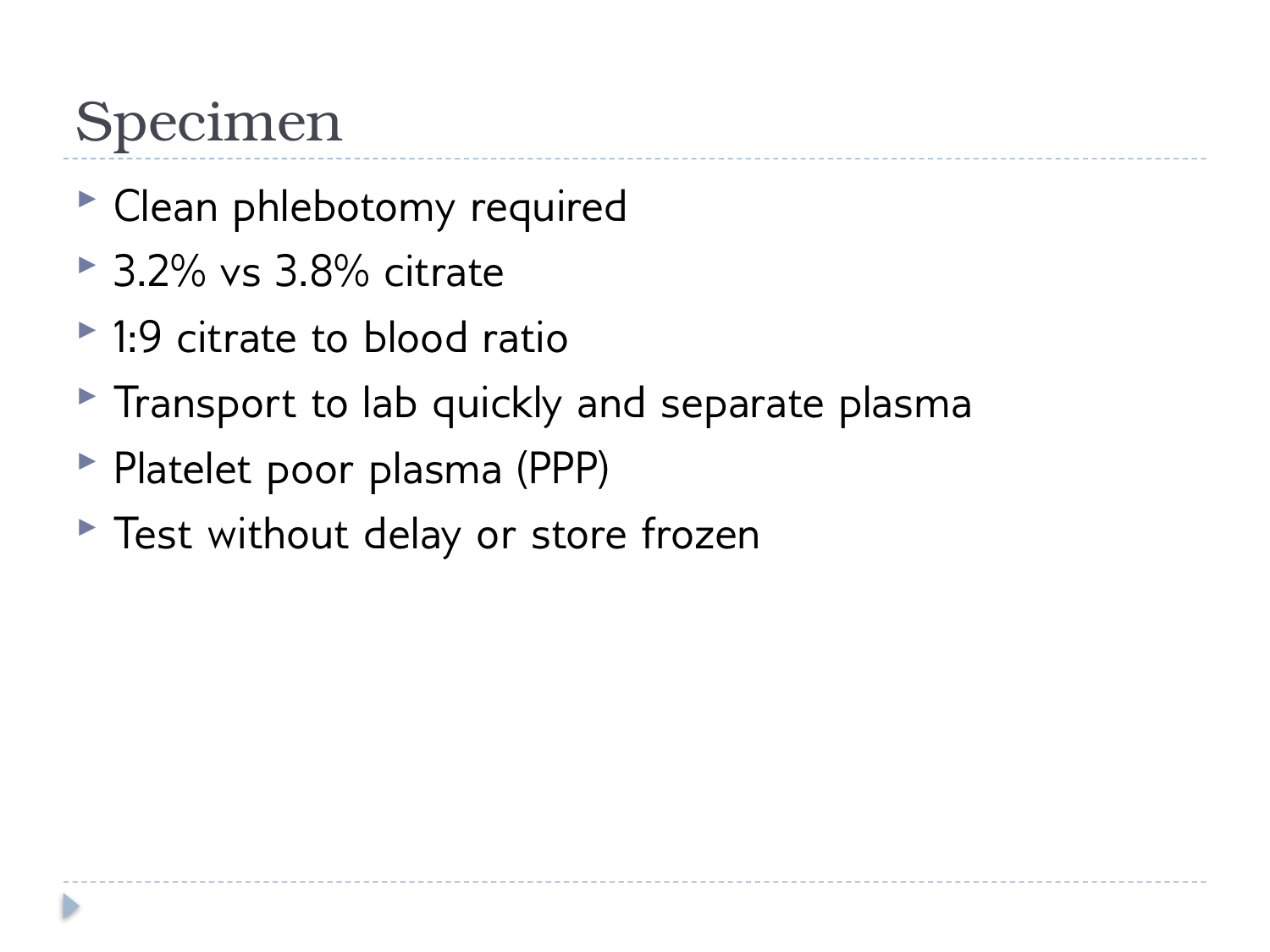

# Specimen
Clean phlebotomy required
3.2% vs 3.8% citrate
1:9 citrate to blood ratio
Transport to lab quickly and separate plasma
Platelet poor plasma (PPP)
Test without delay or store frozen